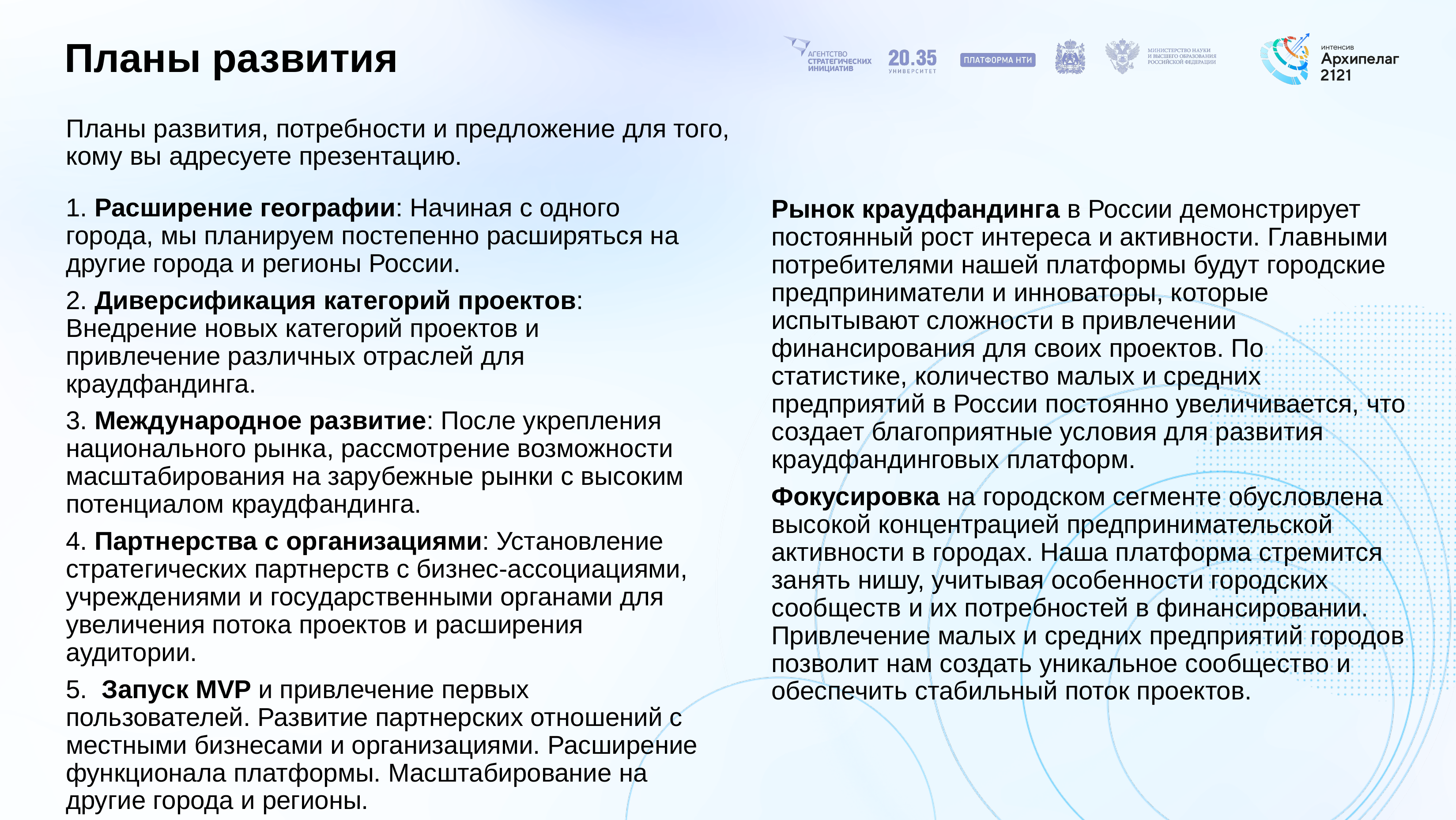

# Планы развития
Планы развития, потребности и предложение для того, кому вы адресуете презентацию.
1. Расширение географии: Начиная с одного города, мы планируем постепенно расширяться на другие города и регионы России.
2. Диверсификация категорий проектов: Внедрение новых категорий проектов и привлечение различных отраслей для краудфандинга.
3. Международное развитие: После укрепления национального рынка, рассмотрение возможности масштабирования на зарубежные рынки с высоким потенциалом краудфандинга.
4. Партнерства с организациями: Установление стратегических партнерств с бизнес-ассоциациями, учреждениями и государственными органами для увеличения потока проектов и расширения аудитории.
5.  Запуск MVP и привлечение первых пользователей. Развитие партнерских отношений с местными бизнесами и организациями. Расширение функционала платформы. Масштабирование на другие города и регионы.

Рынок краудфандинга в России демонстрирует постоянный рост интереса и активности. Главными потребителями нашей платформы будут городские предприниматели и инноваторы, которые испытывают сложности в привлечении финансирования для своих проектов. По статистике, количество малых и средних предприятий в России постоянно увеличивается, что создает благоприятные условия для развития краудфандинговых платформ.
Фокусировка на городском сегменте обусловлена высокой концентрацией предпринимательской активности в городах. Наша платформа стремится занять нишу, учитывая особенности городских сообществ и их потребностей в финансировании. Привлечение малых и средних предприятий городов позволит нам создать уникальное сообщество и обеспечить стабильный поток проектов.